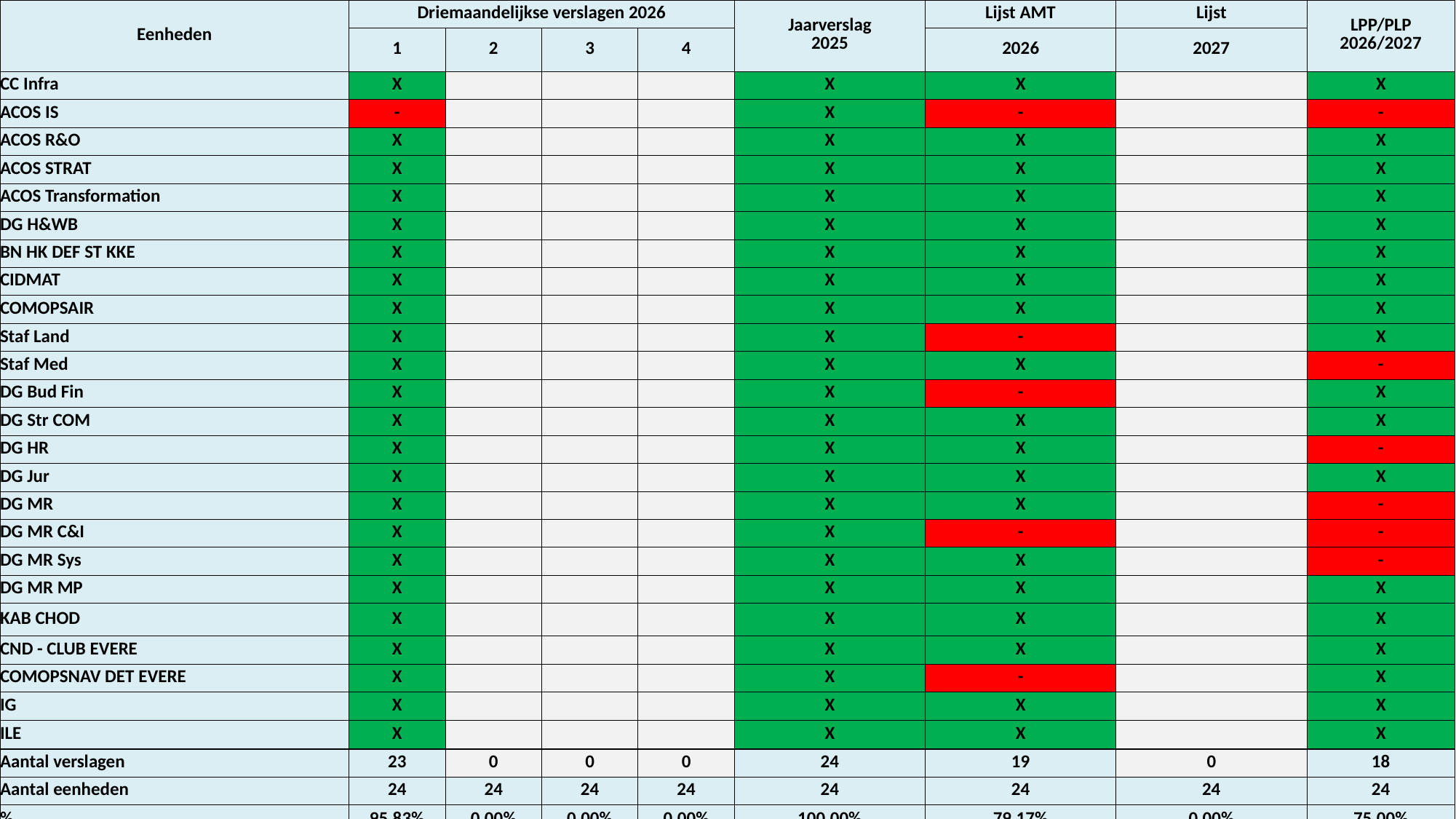

| Eenheden | Driemaandelijkse verslagen 2026 |  |  |  | Jaarverslag 2025 | Lijst AMT | Lijst | LPP/PLP 2026/2027 |
| --- | --- | --- | --- | --- | --- | --- | --- | --- |
|  | 1 | 2 | 3 | 4 |  | 2026 | 2027 |  |
| CC Infra | X |  |  |  | X | X |  | X |
| ACOS IS | - |  |  |  | X | - |  | - |
| ACOS R&O | X |  |  |  | X | X |  | X |
| ACOS STRAT | X |  |  |  | X | X |  | X |
| ACOS Transformation | X |  |  |  | X | X |  | X |
| DG H&WB | X |  |  |  | X | X |  | X |
| BN HK DEF ST KKE | X |  |  |  | X | X |  | X |
| CIDMAT | X |  |  |  | X | X |  | X |
| COMOPSAIR | X |  |  |  | X | X |  | X |
| Staf Land | X |  |  |  | X | - |  | X |
| Staf Med | X |  |  |  | X | X |  | - |
| DG Bud Fin | X |  |  |  | X | - |  | X |
| DG Str COM | X |  |  |  | X | X |  | X |
| DG HR | X |  |  |  | X | X |  | - |
| DG Jur | X |  |  |  | X | X |  | X |
| DG MR | X |  |  |  | X | X |  | - |
| DG MR C&I | X |  |  |  | X | - |  | - |
| DG MR Sys | X |  |  |  | X | X |  | - |
| DG MR MP | X |  |  |  | X | X |  | X |
| KAB CHOD | X |  |  |  | X | X |  | X |
| CND - CLUB EVERE | X |  |  |  | X | X |  | X |
| COMOPSNAV DET EVERE | X |  |  |  | X | - |  | X |
| IG | X |  |  |  | X | X |  | X |
| ILE | X |  |  |  | X | X |  | X |
| Aantal verslagen | 23 | 0 | 0 | 0 | 24 | 19 | 0 | 18 |
| Aantal eenheden | 24 | 24 | 24 | 24 | 24 | 24 | 24 | 24 |
| % | 95,83% | 0,00% | 0,00% | 0,00% | 100,00% | 79,17% | 0,00% | 75,00% |